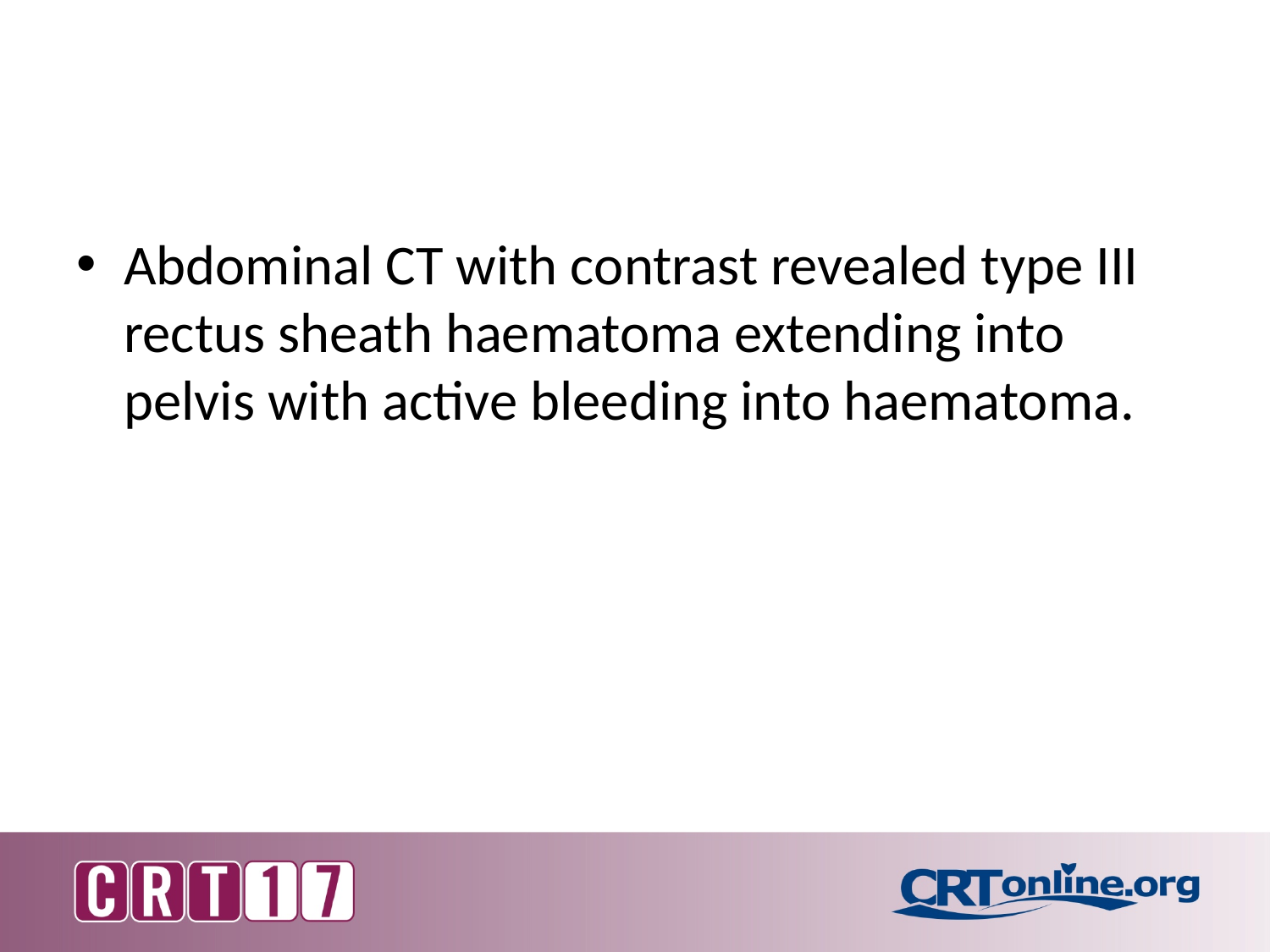

#
Abdominal CT with contrast revealed type III rectus sheath haematoma extending into pelvis with active bleeding into haematoma.